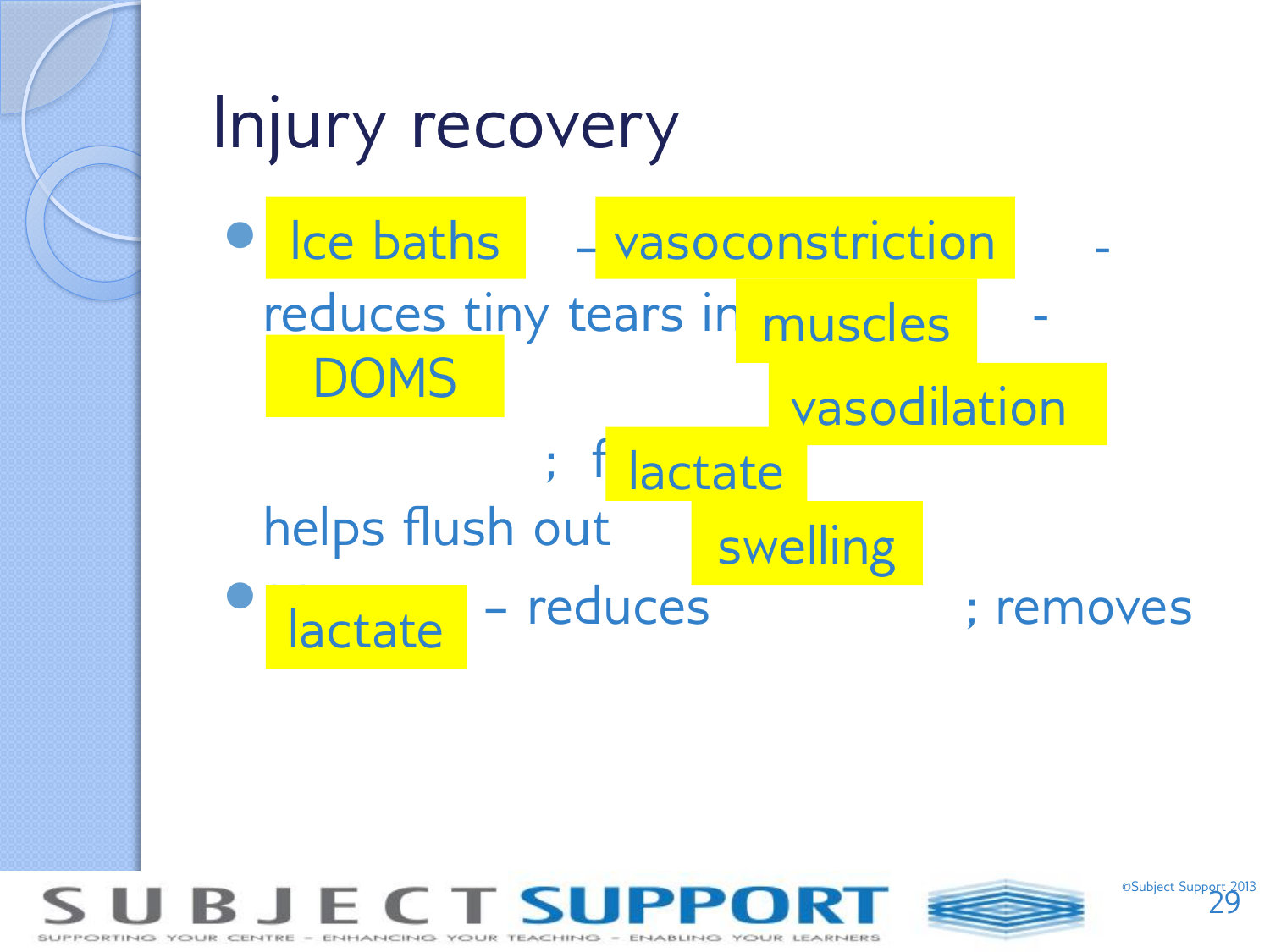

# Injury recovery
Ice baths
vasoconstriction
                  –                             - reduces tiny tears in                 - prevents
                   ;  following                        helps flush out
Massage – reduces               ; removes

muscles
DOMS
vasodilation
lactate
swelling
lactate
29